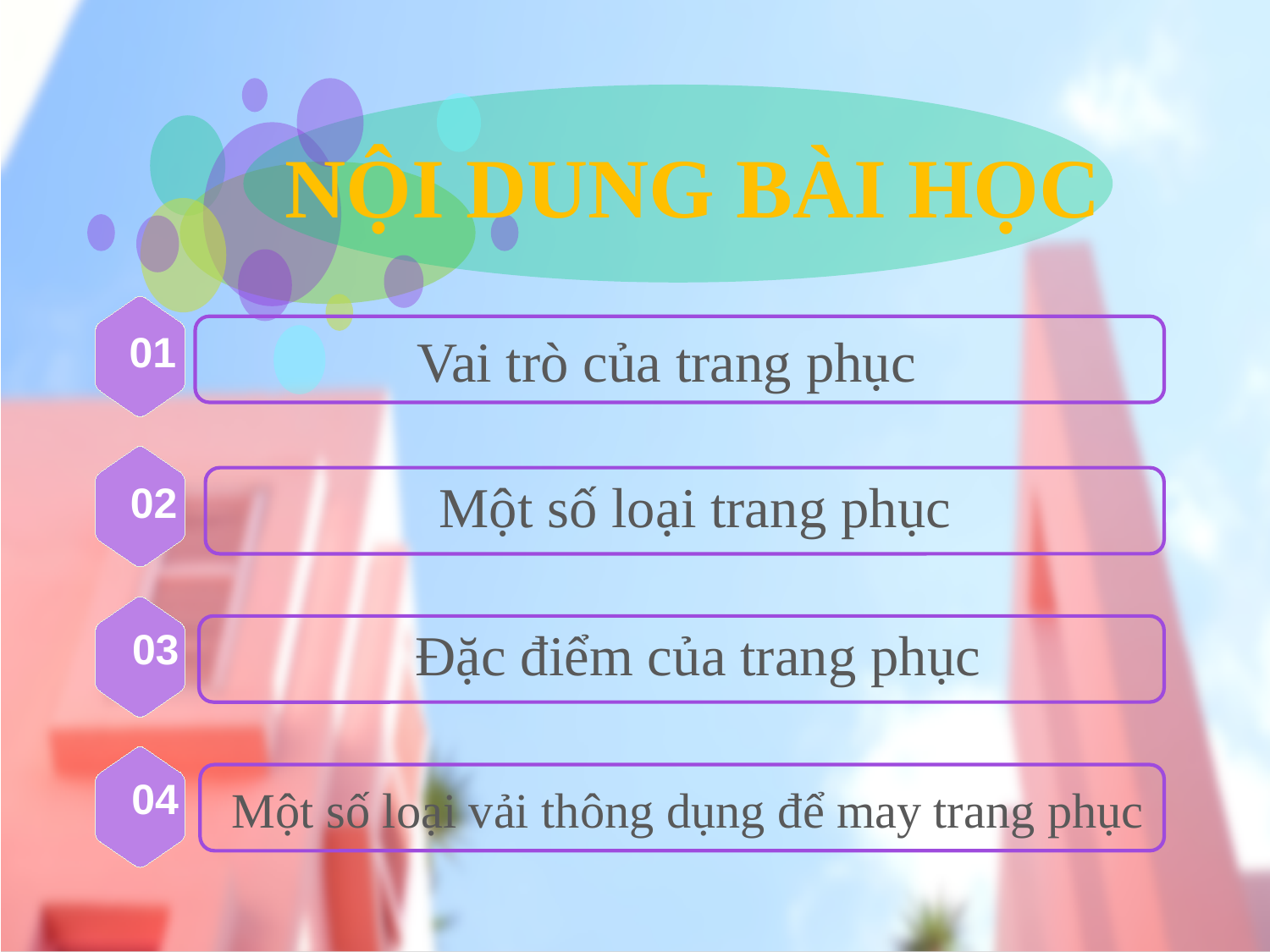

NỘI DUNG BÀI HỌC

01

Vai trò của trang phục

02

03

04

Một số loại trang phục
Đặc điểm của trang phục
Một số loại vải thông dụng để may trang phục